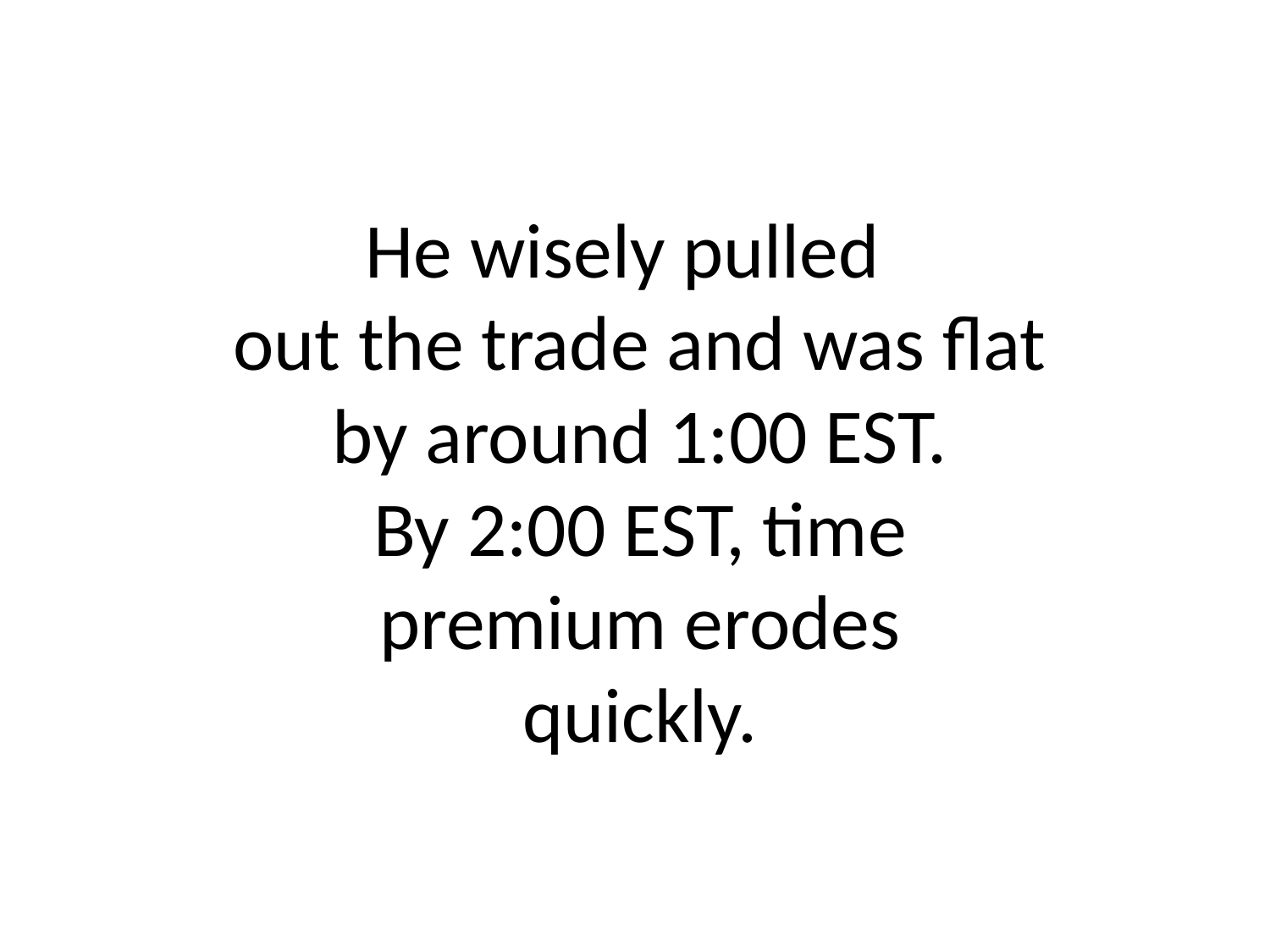

# He wisely pulled out the trade and was flat by around 1:00 EST. By 2:00 EST, time premium erodes quickly.